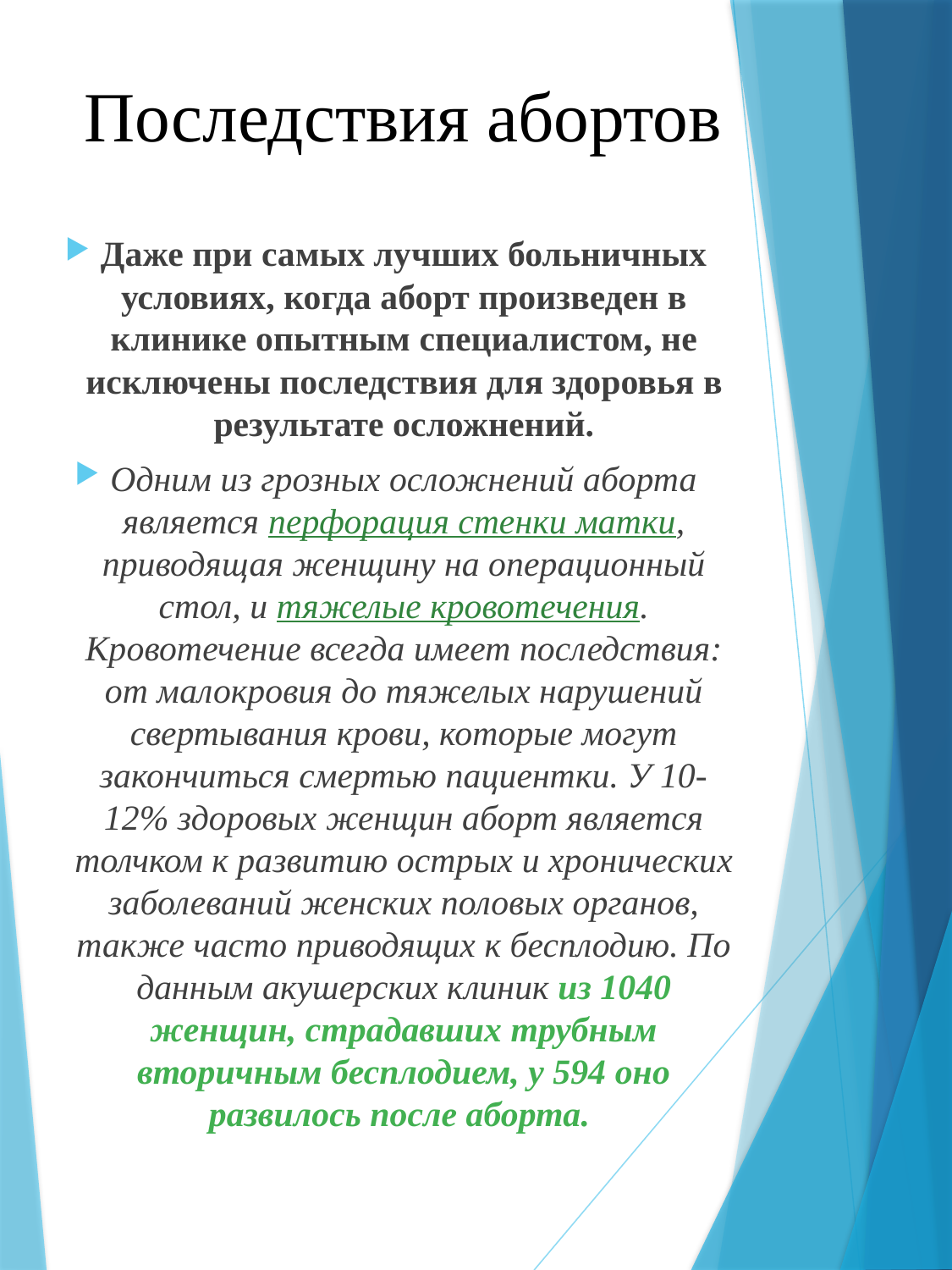

# Последствия абортов
Даже при самых лучших больничных условиях, когда аборт произведен в клинике опытным специалистом, не исключены последствия для здоровья в результате осложнений.
Одним из грозных осложнений аборта является перфорация стенки матки, приводящая женщину на операционный стол, и тяжелые кровотечения. Кровотечение всегда имеет последствия: от малокровия до тяжелых нарушений свертывания крови, которые могут закончиться смертью пациентки. У 10-12% здоровых женщин аборт является толчком к развитию острых и хронических заболеваний женских половых органов, также часто приводящих к бесплодию. По данным акушерских клиник из 1040 женщин, страдавших трубным вторичным бесплодием, у 594 оно развилось после аборта.